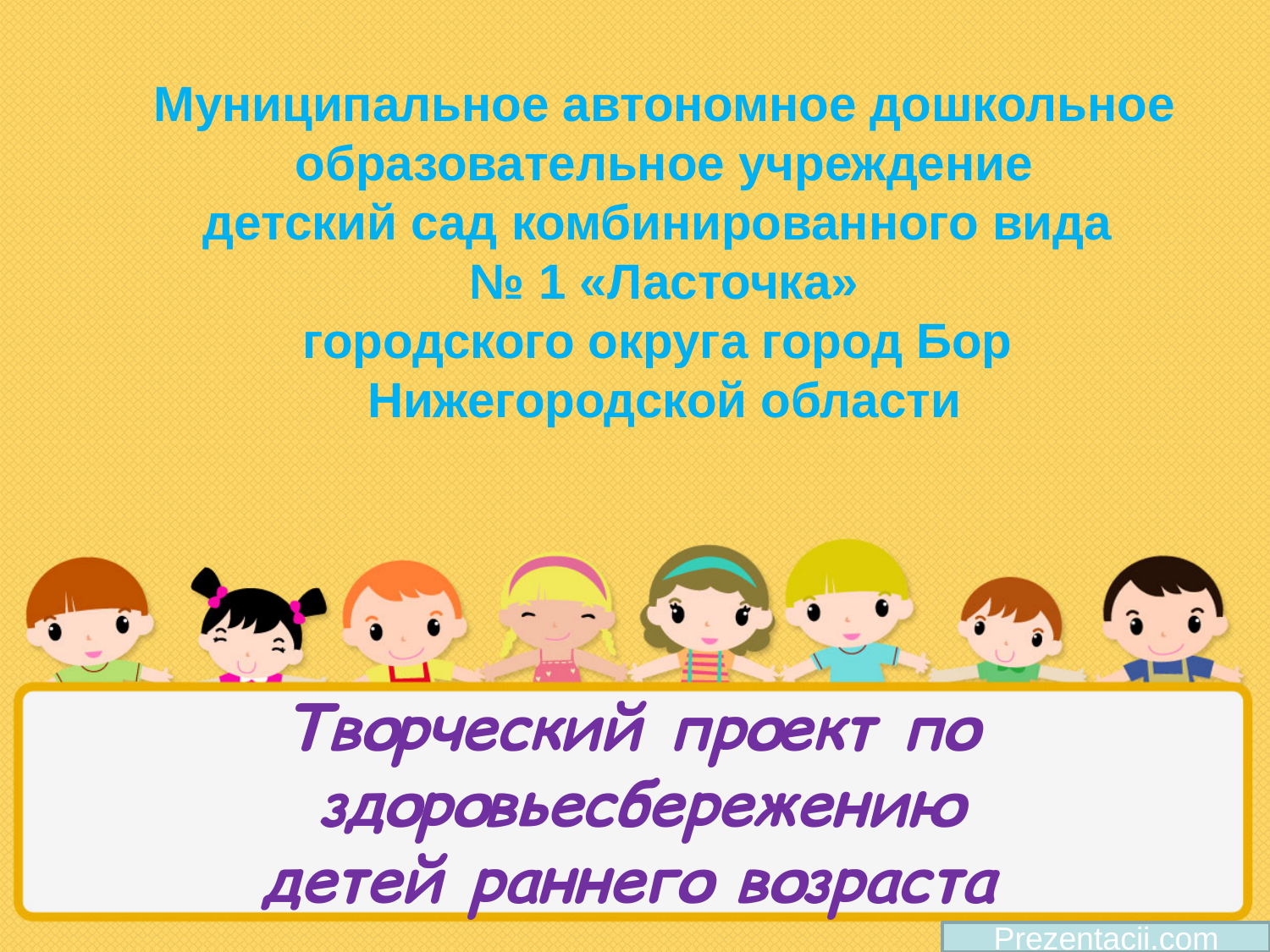

Муниципальное автономное дошкольное
 образовательное учреждение
детский сад комбинированного вида
№ 1 «Ласточка»
городского округа город Бор
Нижегородской области
# Творческий проект по здоровьесбережению детей раннего возраста
Prezentacii.com